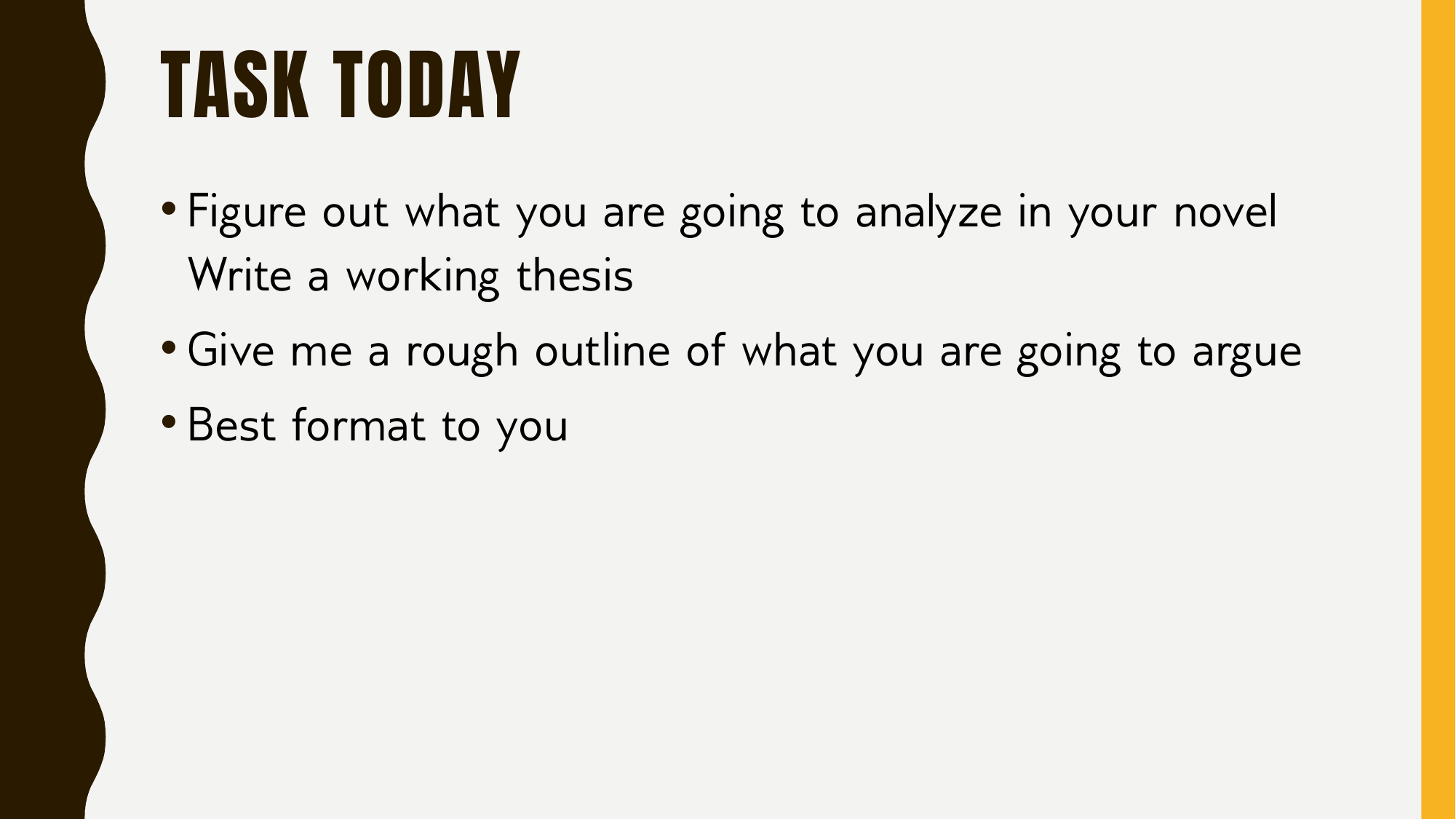

# Task Today
Figure out what you are going to analyze in your novel Write a working thesis
Give me a rough outline of what you are going to argue
Best format to you